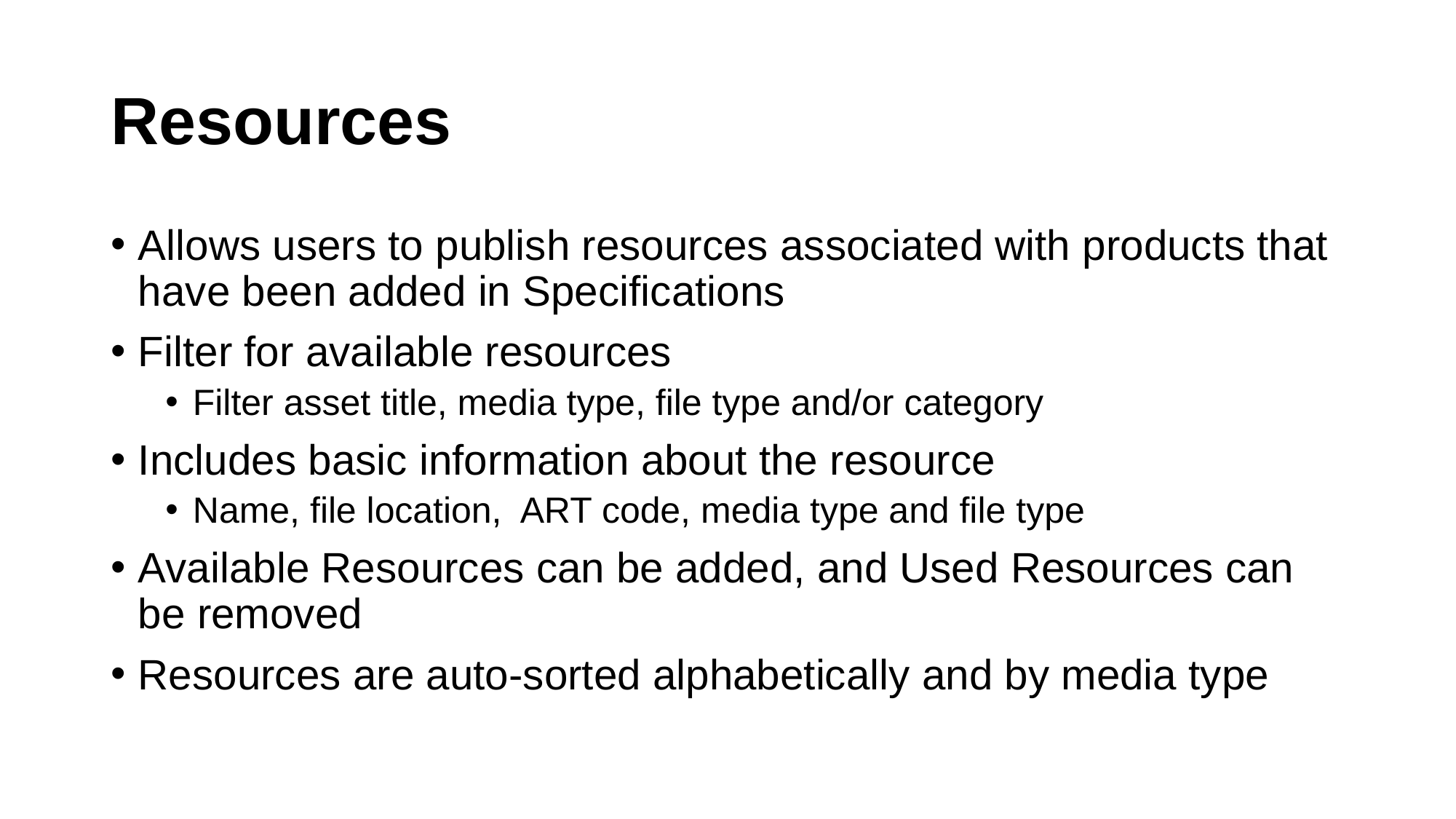

# Resources
Allows users to publish resources associated with products that have been added in Specifications
Filter for available resources
Filter asset title, media type, file type and/or category
Includes basic information about the resource
Name, file location,  ART code, media type and file type
Available Resources can be added, and Used Resources can be removed
Resources are auto-sorted alphabetically and by media type